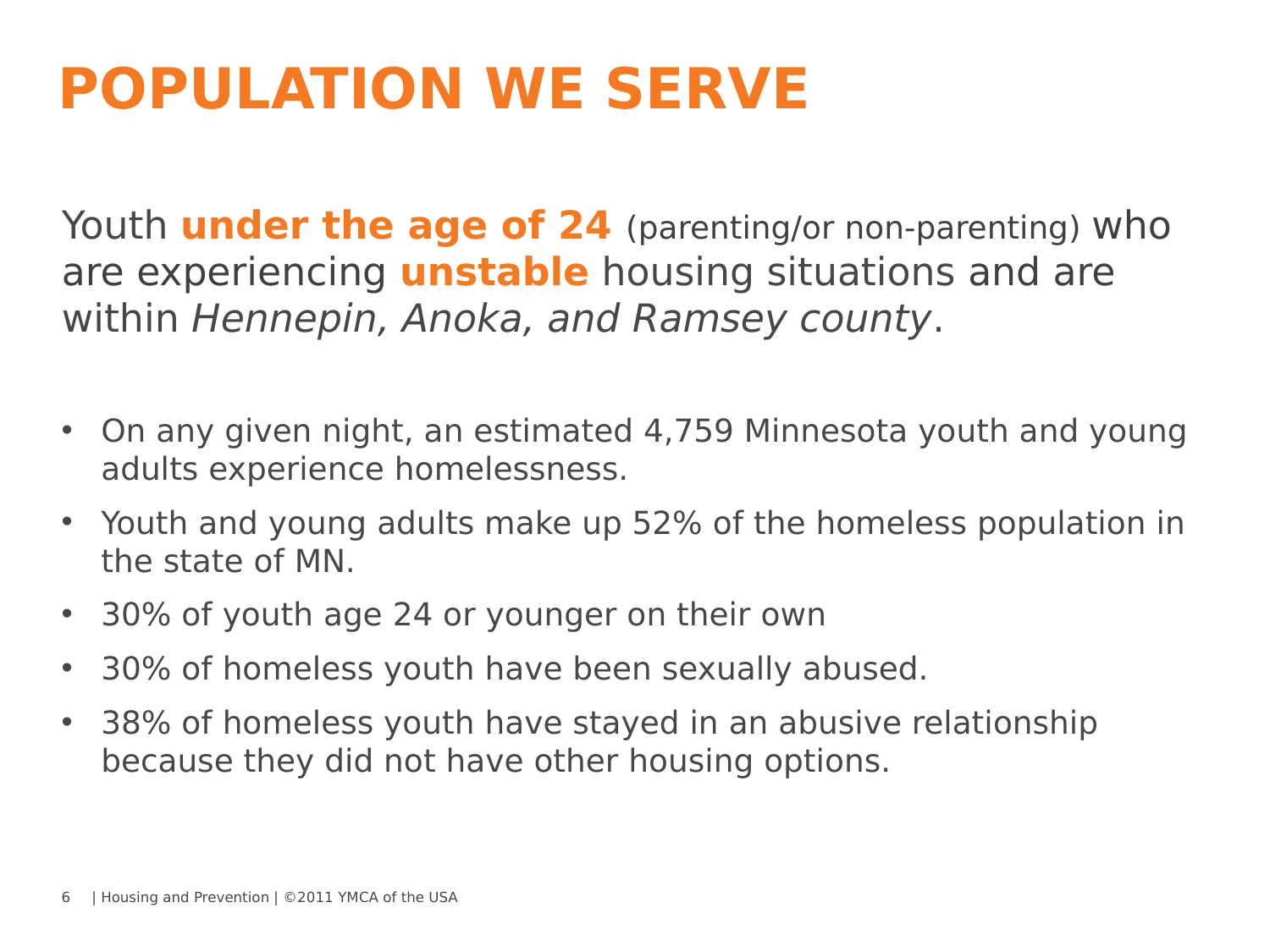

# Population we serve
Youth under the age of 24 (parenting/or non-parenting) who are experiencing unstable housing situations and are within Hennepin, Anoka, and Ramsey county.

On any given night, an estimated 4,759 Minnesota youth and young adults experience homelessness.
Youth and young adults make up 52% of the homeless population in the state of MN.
30% of youth age 24 or younger on their own
30% of homeless youth have been sexually abused.
38% of homeless youth have stayed in an abusive relationship because they did not have other housing options.

6
| Housing and Prevention | ©2011 YMCA of the USA